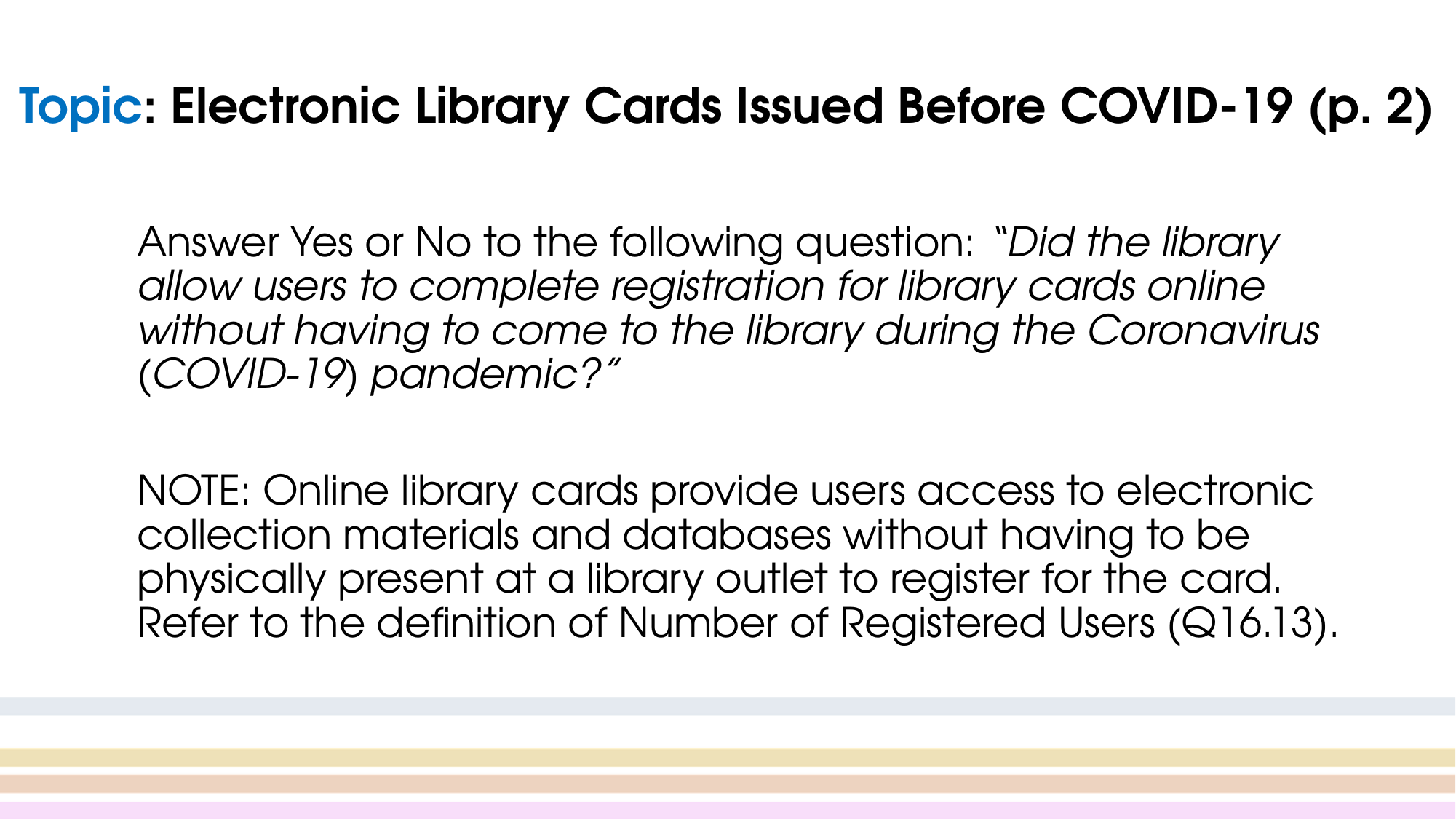

# Topic: Electronic Library Cards Issued Before COVID-19 (p. 2)

Answer Yes or No to the following question: “Did the library allow users to complete registration for library cards online without having to come to the library during the Coronavirus (COVID-19) pandemic?”

NOTE: Online library cards provide users access to electronic collection materials and databases without having to be physically present at a library outlet to register for the card. Refer to the definition of Number of Registered Users (Q16.13).